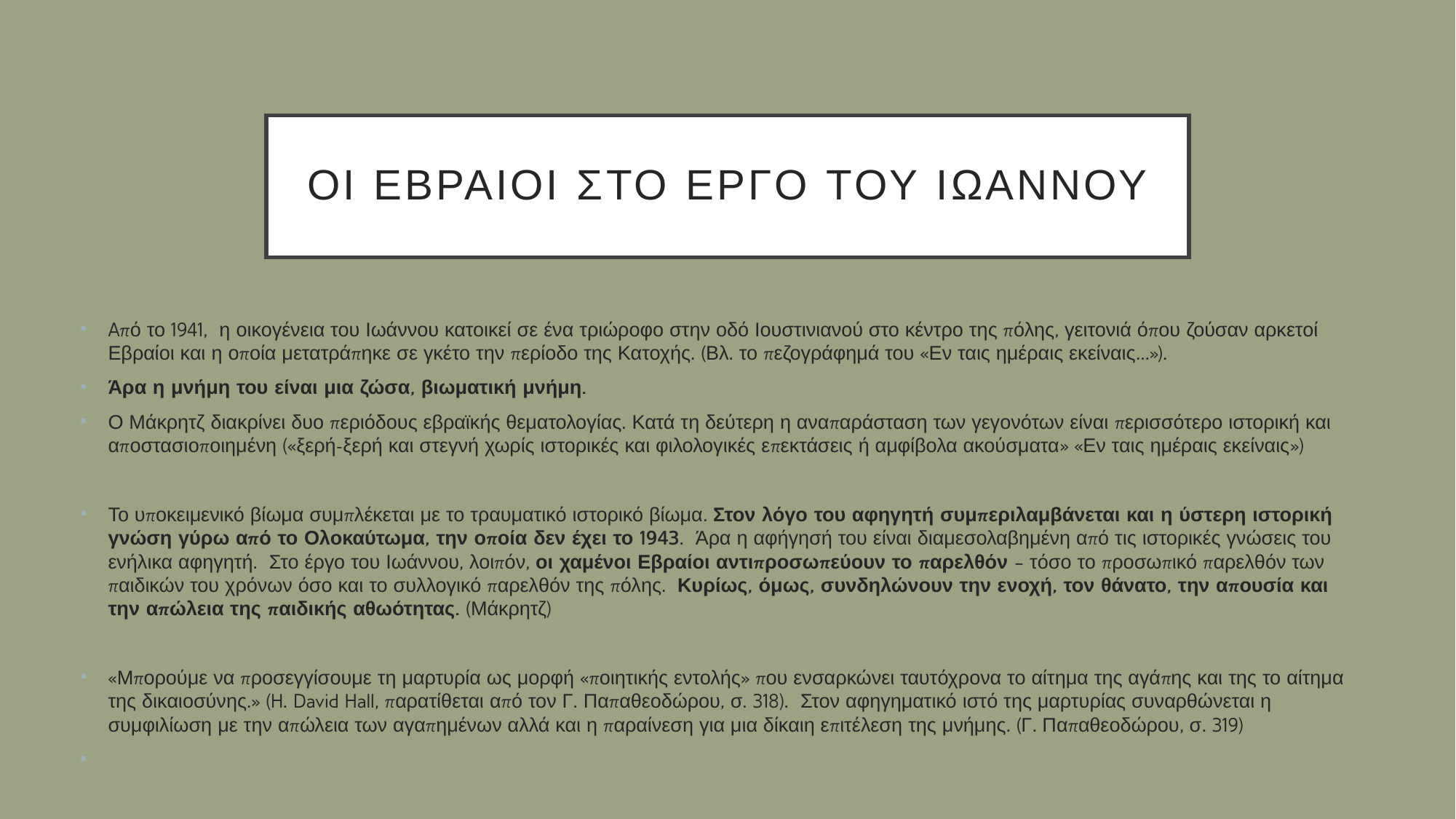

# Οι εβραιοι στο εργο του ιωαννου

Aπό το 1941,  η οικογένεια του Ιωάννου κατοικεί σε ένα τριώροφο στην οδό Ιουστινιανού στο κέντρο της πόλης, γειτονιά όπου ζούσαν αρκετοί Εβραίοι και η οποία μετατράπηκε σε γκέτο την περίοδο της Κατοχής. (Βλ. το πεζογράφημά του «Εν ταις ημέραις εκείναις…»).
Άρα η μνήμη του είναι μια ζώσα, βιωματική μνήμη.
Ο Μάκρητζ διακρίνει δυο περιόδους εβραϊκής θεματολογίας. Κατά τη δεύτερη η αναπαράσταση των γεγονότων είναι περισσότερο ιστορική και αποστασιοποιημένη («ξερή-ξερή και στεγνή χωρίς ιστορικές και φιλολογικές επεκτάσεις ή αμφίβολα ακούσματα» «Εν ταις ημέραις εκείναις»)

Το υποκειμενικό βίωμα συμπλέκεται με το τραυματικό ιστορικό βίωμα. Στον λόγο του αφηγητή συμπεριλαμβάνεται και η ύστερη ιστορική γνώση γύρω από το Ολοκαύτωμα, την οποία δεν έχει το 1943.  Άρα η αφήγησή του είναι διαμεσολαβημένη από τις ιστορικές γνώσεις του ενήλικα αφηγητή.  Στο έργο του Ιωάννου, λοιπόν, οι χαμένοι Εβραίοι αντιπροσωπεύουν το παρελθόν – τόσο το προσωπικό παρελθόν των παιδικών του χρόνων όσο και το συλλογικό παρελθόν της πόλης.  Κυρίως, όμως, συνδηλώνουν την ενοχή, τον θάνατο, την απουσία και την απώλεια της παιδικής αθωότητας. (Μάκρητζ)

«Μπορούμε να προσεγγίσουμε τη μαρτυρία ως μορφή «ποιητικής εντολής» που ενσαρκώνει ταυτόχρονα το αίτημα της αγάπης και της το αίτημα της δικαιοσύνης.» (H. David Hall, παρατίθεται από τον Γ. Παπαθεοδώρου, σ. 318).  Στον αφηγηματικό ιστό της μαρτυρίας συναρθώνεται η συμφιλίωση με την απώλεια των αγαπημένων αλλά και η παραίνεση για μια δίκαιη επιτέλεση της μνήμης. (Γ. Παπαθεοδώρου, σ. 319)